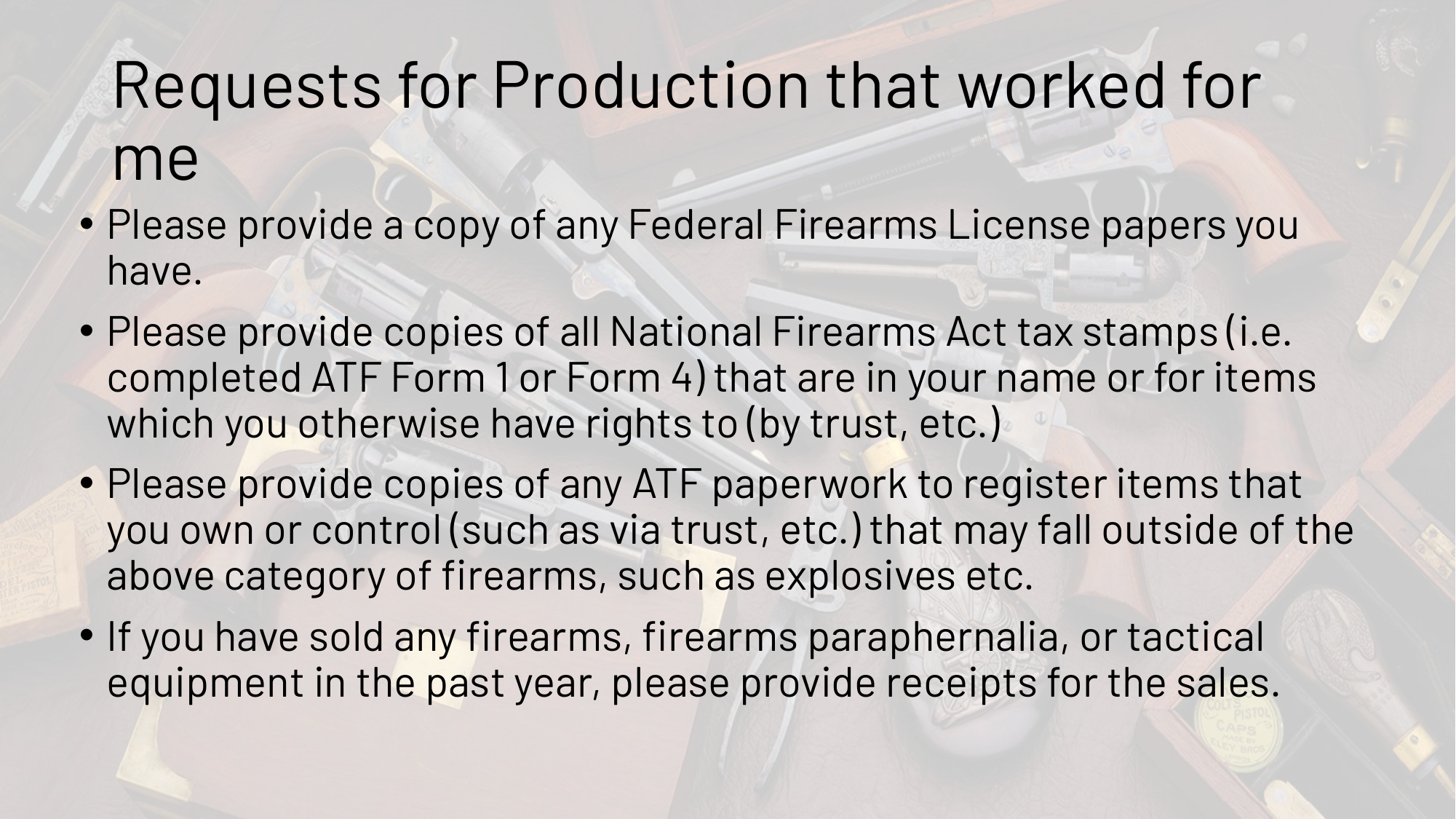

# Requests for Production that worked for me
Please provide a copy of any Federal Firearms License papers you have.
Please provide copies of all National Firearms Act tax stamps (i.e. completed ATF Form 1 or Form 4) that are in your name or for items which you otherwise have rights to (by trust, etc.)
Please provide copies of any ATF paperwork to register items that you own or control (such as via trust, etc.) that may fall outside of the above category of firearms, such as explosives etc.
If you have sold any firearms, firearms paraphernalia, or tactical equipment in the past year, please provide receipts for the sales.